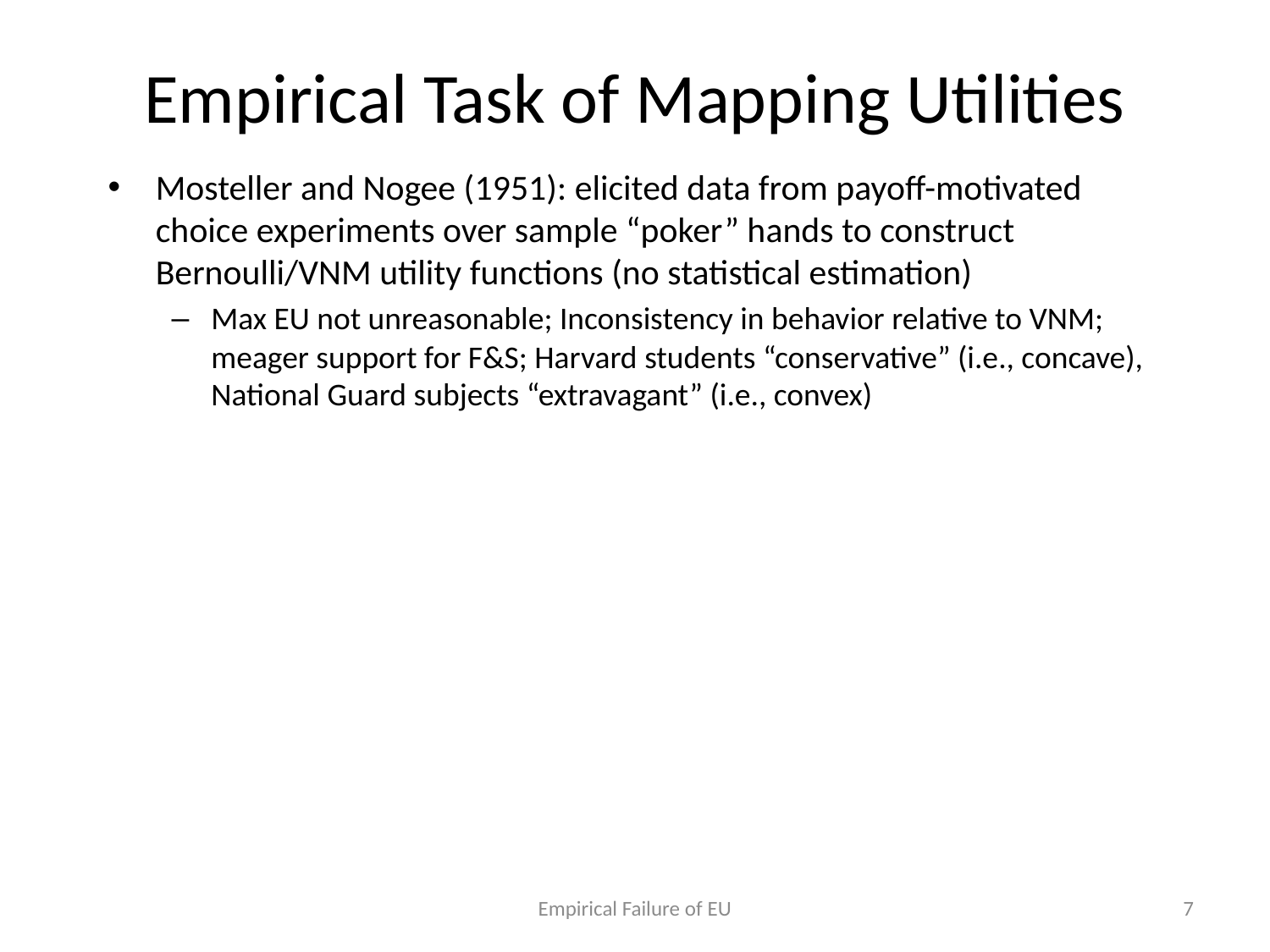

# Empirical Task of Mapping Utilities
Mosteller and Nogee (1951): elicited data from payoff-motivated choice experiments over sample “poker” hands to construct Bernoulli/VNM utility functions (no statistical estimation)
Max EU not unreasonable; Inconsistency in behavior relative to VNM; meager support for F&S; Harvard students “conservative” (i.e., concave), National Guard subjects “extravagant” (i.e., convex)
Empirical Failure of EU
7